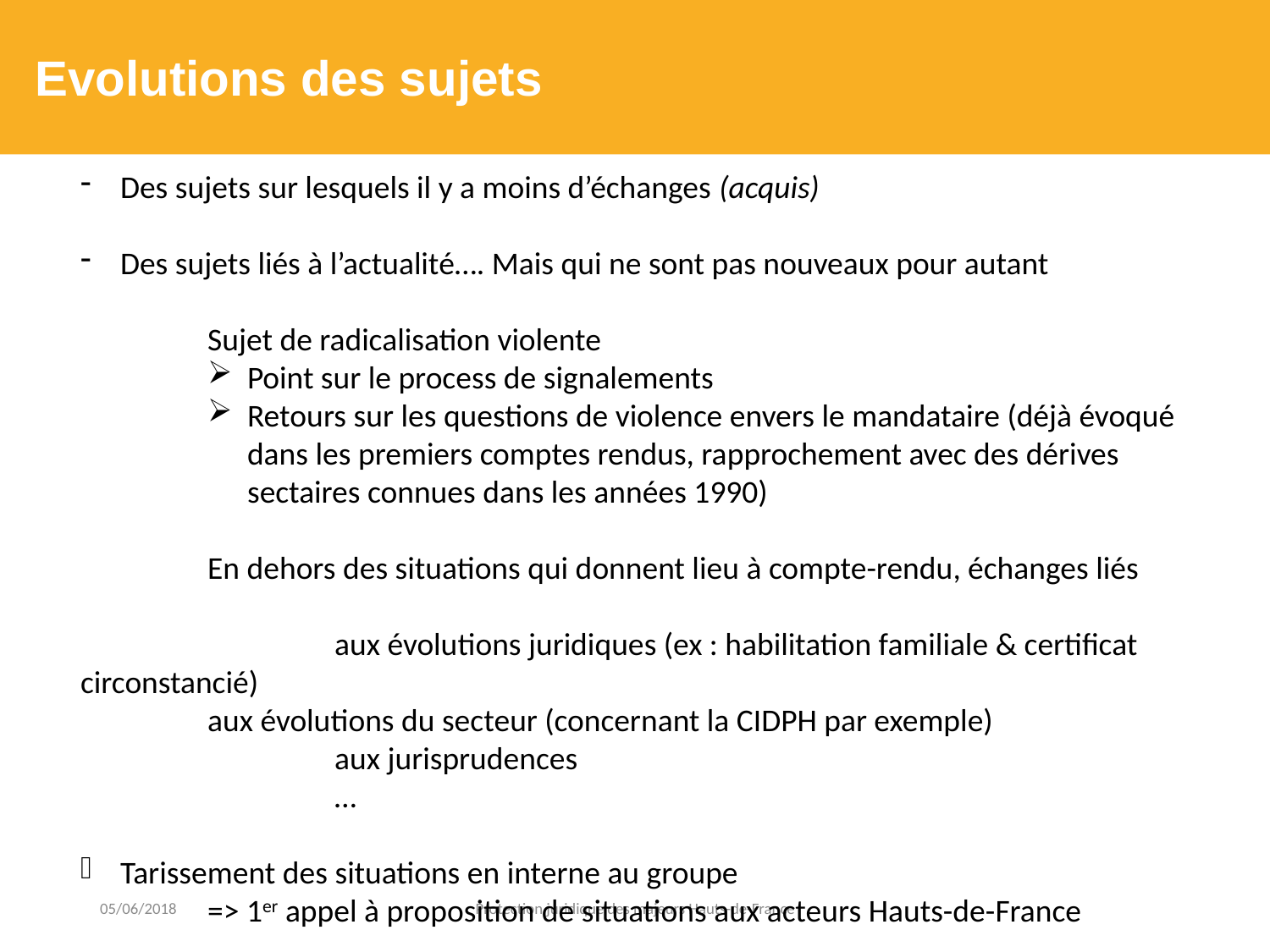

Evolutions des sujets
Des sujets sur lesquels il y a moins d’échanges (acquis)

Des sujets liés à l’actualité…. Mais qui ne sont pas nouveaux pour autant

	Sujet de radicalisation violente
Point sur le process de signalements
Retours sur les questions de violence envers le mandataire (déjà évoqué dans les premiers comptes rendus, rapprochement avec des dérives sectaires connues dans les années 1990)

	En dehors des situations qui donnent lieu à compte-rendu, échanges liés
		aux évolutions juridiques (ex : habilitation familiale & certificat circonstancié)
         	aux évolutions du secteur (concernant la CIDPH par exemple)
		aux jurisprudences
		…

Tarissement des situations en interne au groupe
	=> 1er appel à proposition de situations aux acteurs Hauts-de-France
05/06/2018
Protection juridique des majeurs Hauts-de-France